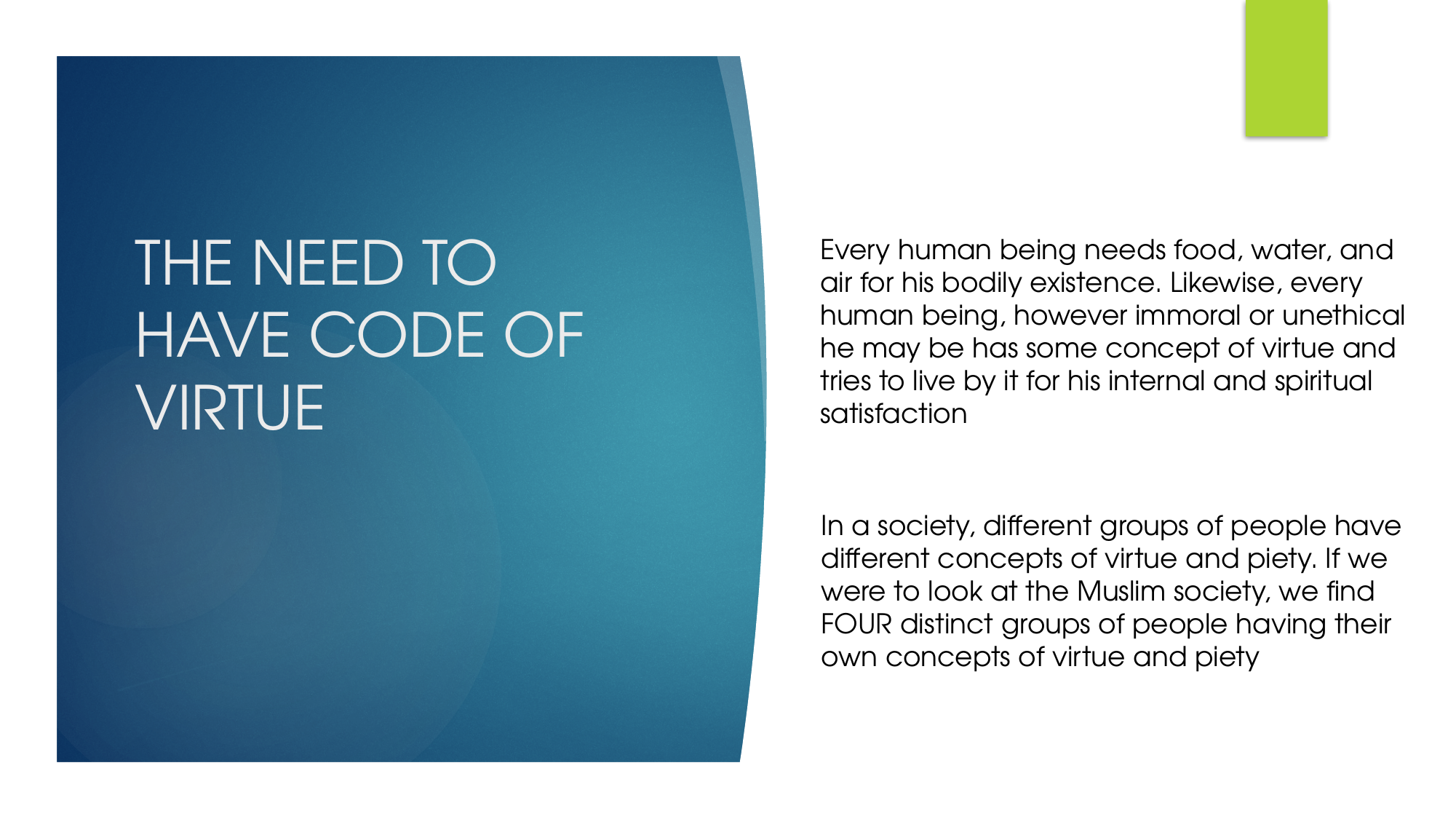

# THE NEED TO HAVE CODE OF VIRTUE
Every human being needs food, water, and air for his bodily existence. Likewise, every human being, however immoral or unethical he may be has some concept of virtue and tries to live by it for his internal and spiritual satisfaction

In a society, different groups of people have different concepts of virtue and piety. If we were to look at the Muslim society, we find FOUR distinct groups of people having their own concepts of virtue and piety